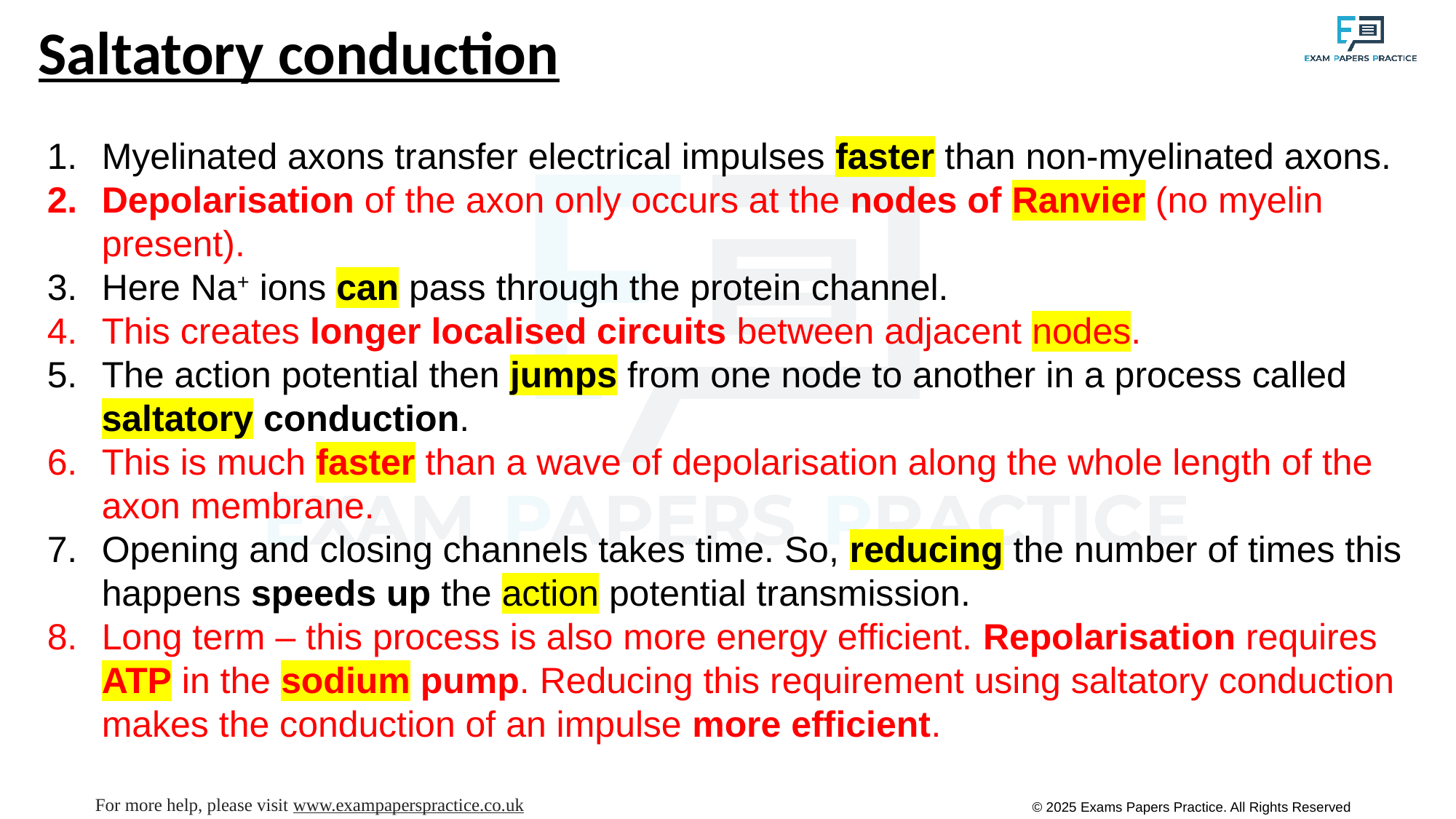

# Saltatory conduction
Myelinated axons transfer electrical impulses faster than non-myelinated axons.
Depolarisation of the axon only occurs at the nodes of Ranvier (no myelin present).
Here Na+ ions can pass through the protein channel.
This creates longer localised circuits between adjacent nodes.
The action potential then jumps from one node to another in a process called saltatory conduction.
This is much faster than a wave of depolarisation along the whole length of the axon membrane.
Opening and closing channels takes time. So, reducing the number of times this happens speeds up the action potential transmission.
Long term – this process is also more energy efficient. Repolarisation requires ATP in the sodium pump. Reducing this requirement using saltatory conduction makes the conduction of an impulse more efficient.